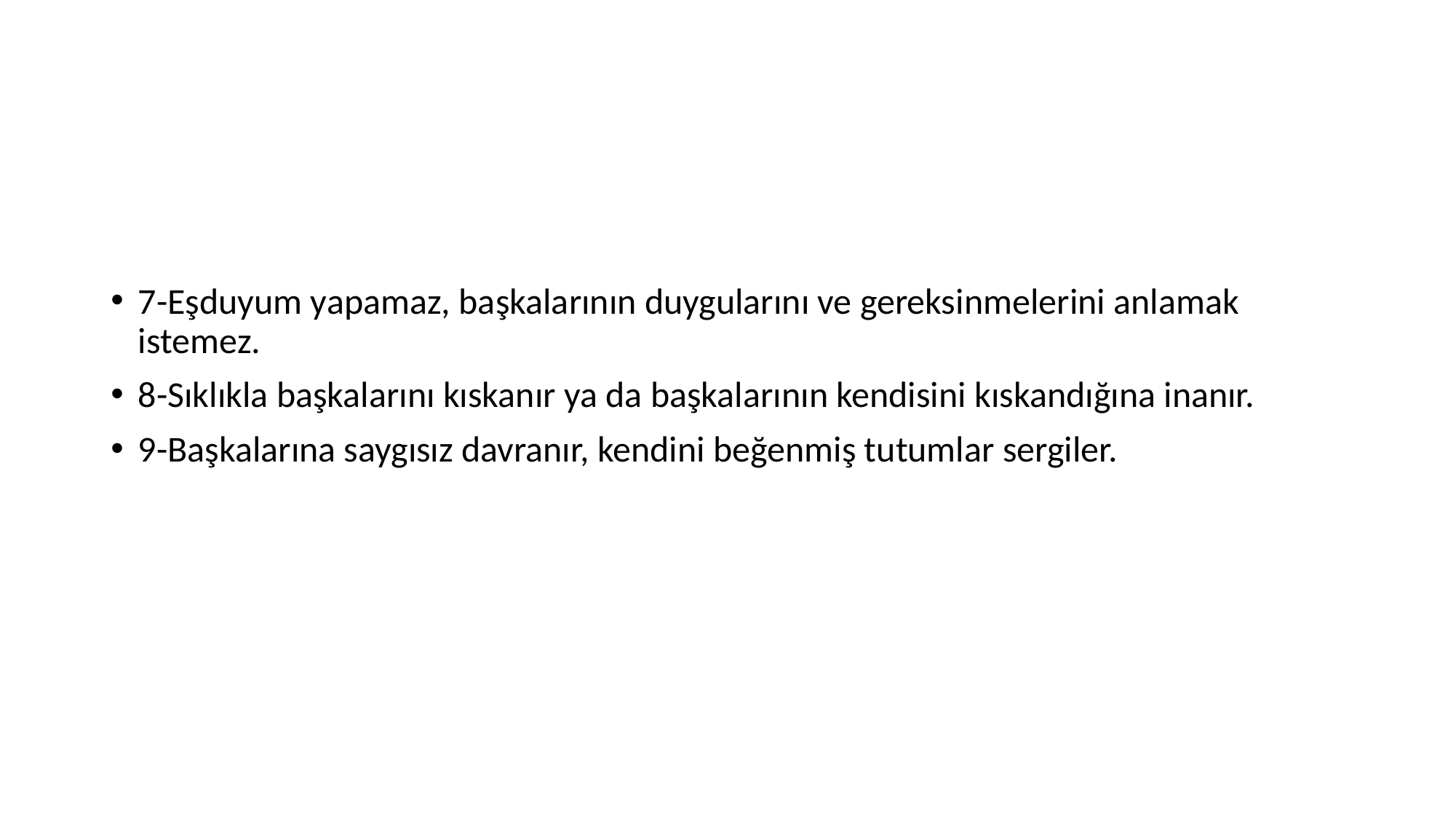

#

7-Eşduyum yapamaz, başkalarının duygularını ve gereksinmelerini anlamak istemez.
8-Sıklıkla başkalarını kıskanır ya da başkalarının kendisini kıskandığına inanır.
9-Başkalarına saygısız davranır, kendini beğenmiş tutumlar sergiler.